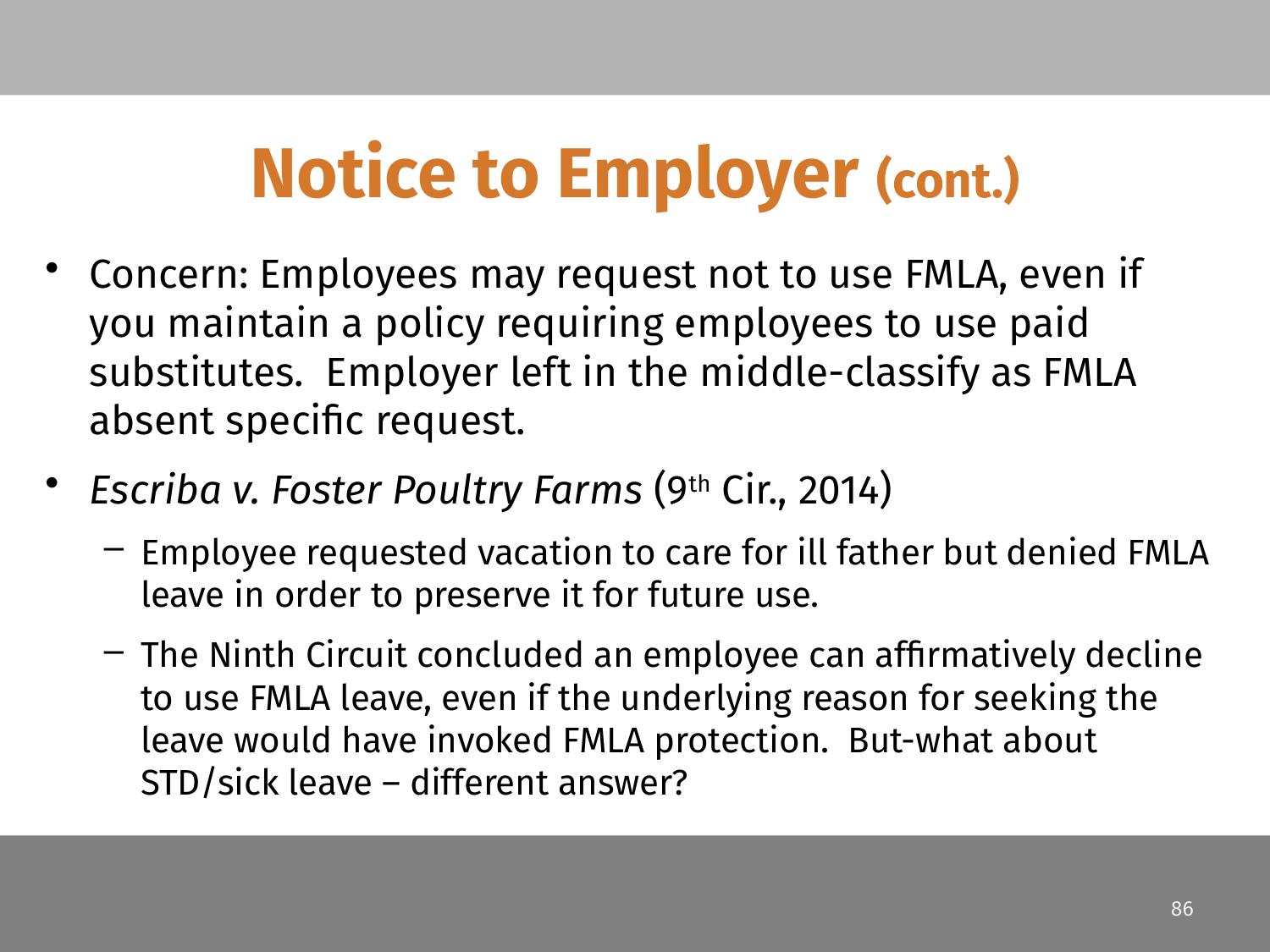

# Notice to Employer (cont.)
Concern: Employees may request not to use FMLA, even if you maintain a policy requiring employees to use paid substitutes.  Employer left in the middle-classify as FMLA absent specific request.
Escriba v. Foster Poultry Farms (9th Cir., 2014)
Employee requested vacation to care for ill father but denied FMLA leave in order to preserve it for future use.
The Ninth Circuit concluded an employee can affirmatively decline to use FMLA leave, even if the underlying reason for seeking the leave would have invoked FMLA protection.  But-what about STD/sick leave – different answer?
86